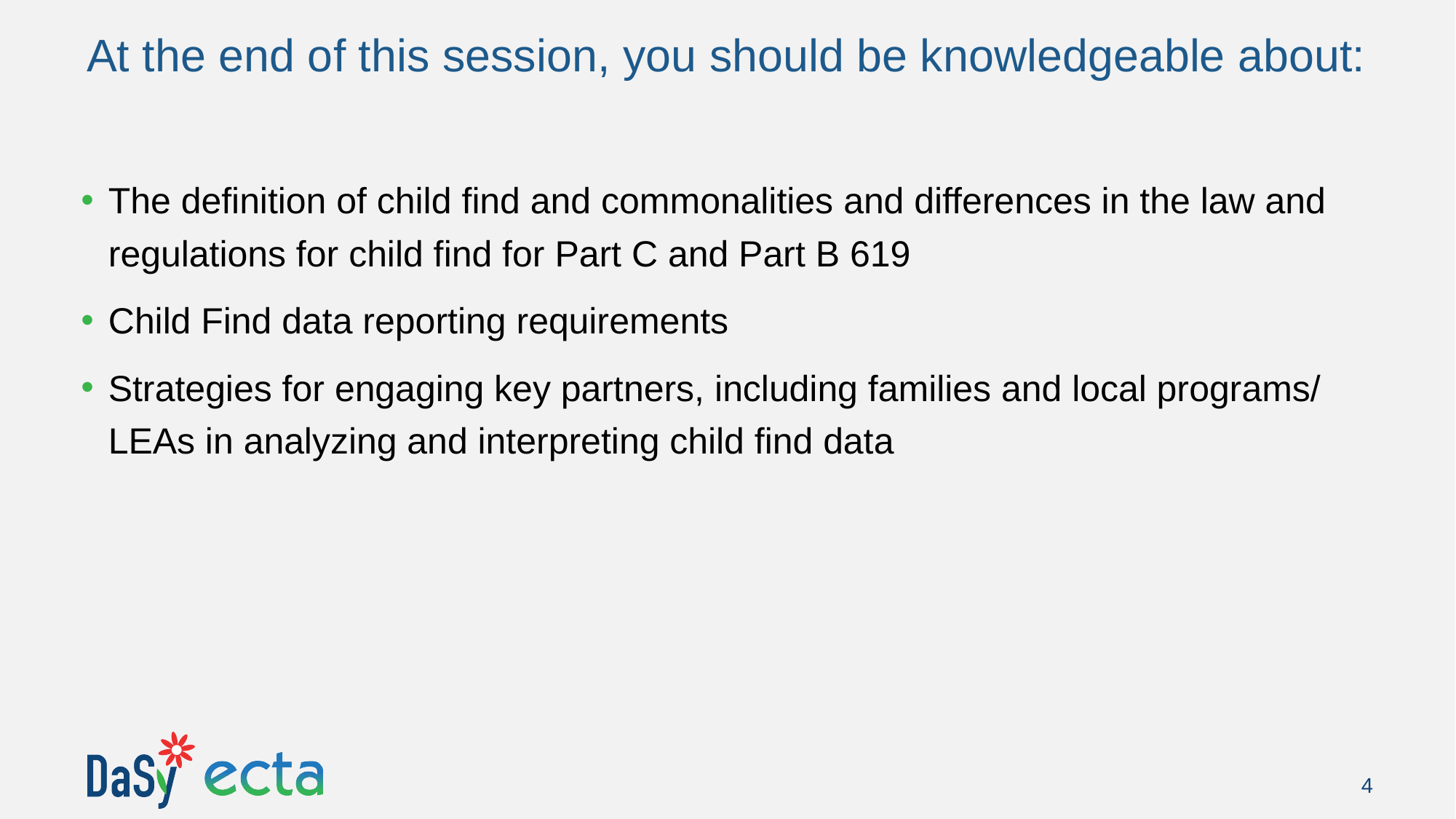

# At the end of this session, you should be knowledgeable about:
The definition of child find and commonalities and differences in the law and regulations for child find for Part C and Part B 619
Child Find data reporting requirements
Strategies for engaging key partners, including families and local programs/ LEAs in analyzing and interpreting child find data
4